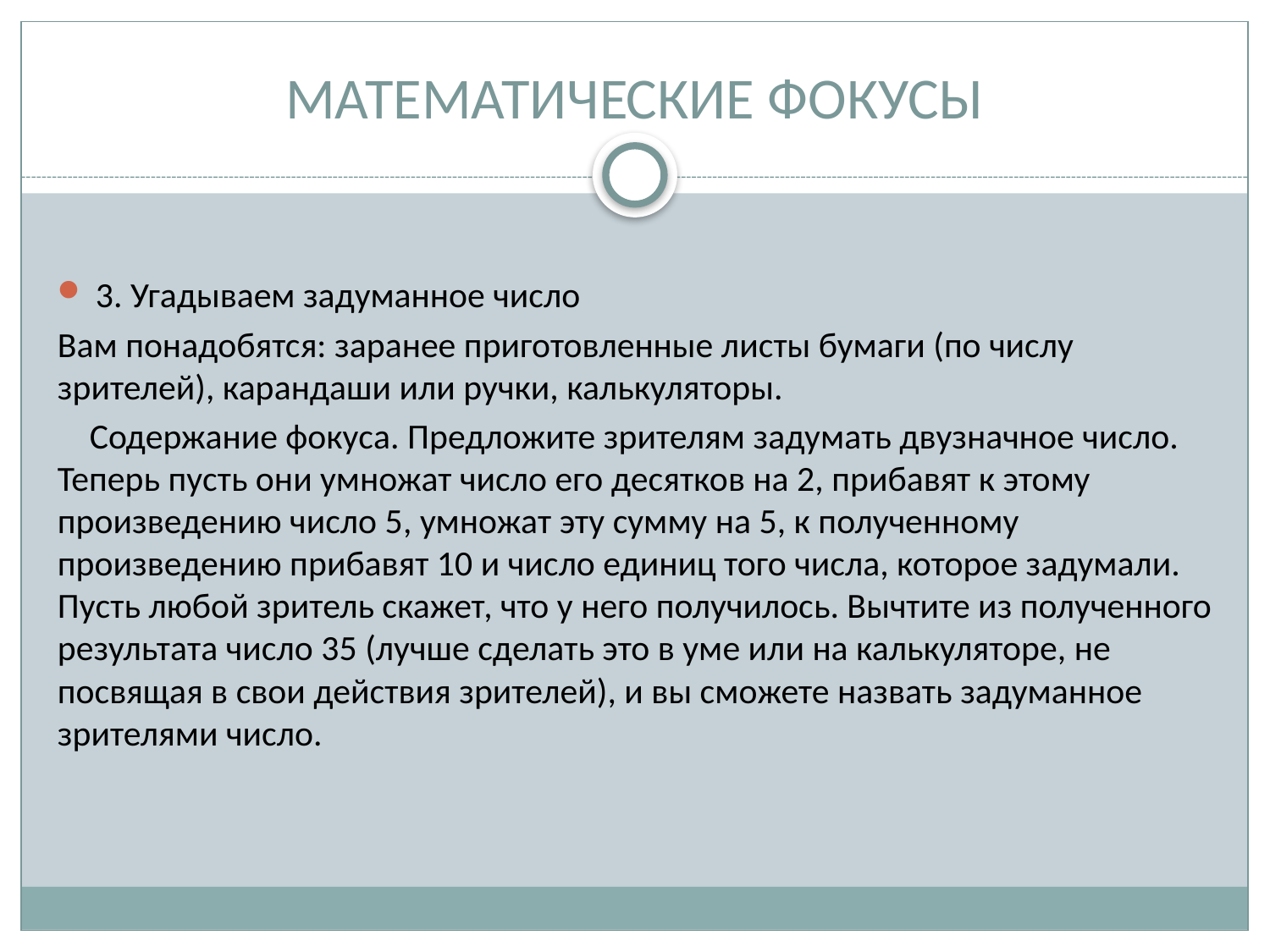

# МАТЕМАТИЧЕСКИЕ ФОКУСЫ
3. Угадываем задуманное число
Вам понадобятся: заранее приготовленные листы бумаги (по числу зрителей), карандаши или ручки, калькуляторы.
    Содержание фокуса. Предложите зрителям задумать двузначное число. Теперь пусть они умножат число его десятков на 2, прибавят к этому произведению число 5, умножат эту сумму на 5, к полученному произведению прибавят 10 и число единиц того числа, которое задумали. Пусть любой зритель скажет, что у него получилось. Вычтите из полученного результата число 35 (лучше сделать это в уме или на калькуляторе, не посвящая в свои действия зрителей), и вы сможете назвать задуманное зрителями число.